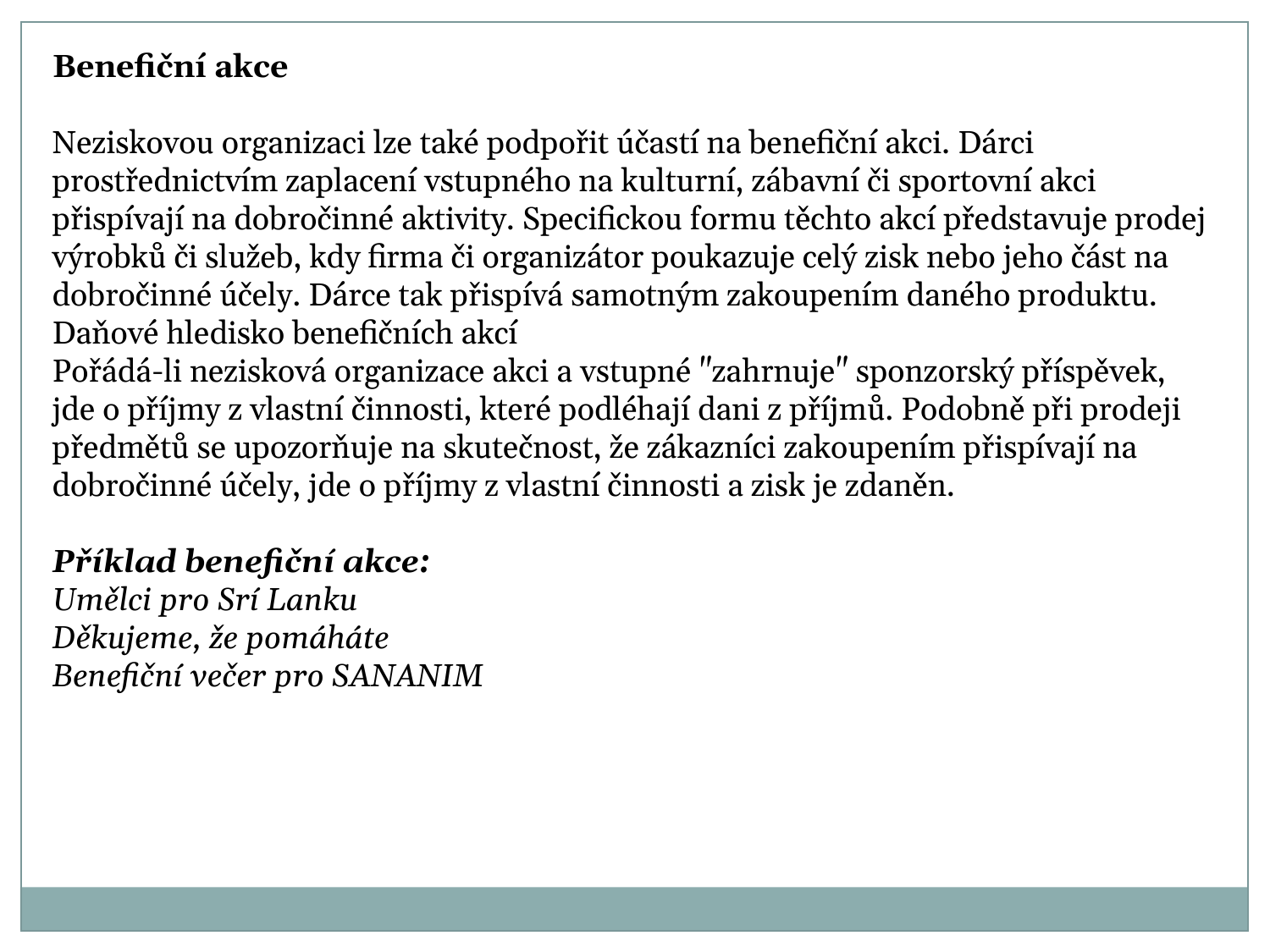

Benefiční akce

Neziskovou organizaci lze také podpořit účastí na benefiční akci. Dárci prostřednictvím zaplacení vstupného na kulturní, zábavní či sportovní akci přispívají na dobročinné aktivity. Specifickou formu těchto akcí představuje prodej výrobků či služeb, kdy firma či organizátor poukazuje celý zisk nebo jeho část na dobročinné účely. Dárce tak přispívá samotným zakoupením daného produktu.
Daňové hledisko benefičních akcí
Pořádá-li nezisková organizace akci a vstupné "zahrnuje" sponzorský příspěvek, jde o příjmy z vlastní činnosti, které podléhají dani z příjmů. Podobně při prodeji předmětů se upozorňuje na skutečnost, že zákazníci zakoupením přispívají na dobročinné účely, jde o příjmy z vlastní činnosti a zisk je zdaněn.

Příklad benefiční akce:
Umělci pro Srí Lanku
Děkujeme, že pomáháte
Benefiční večer pro SANANIM